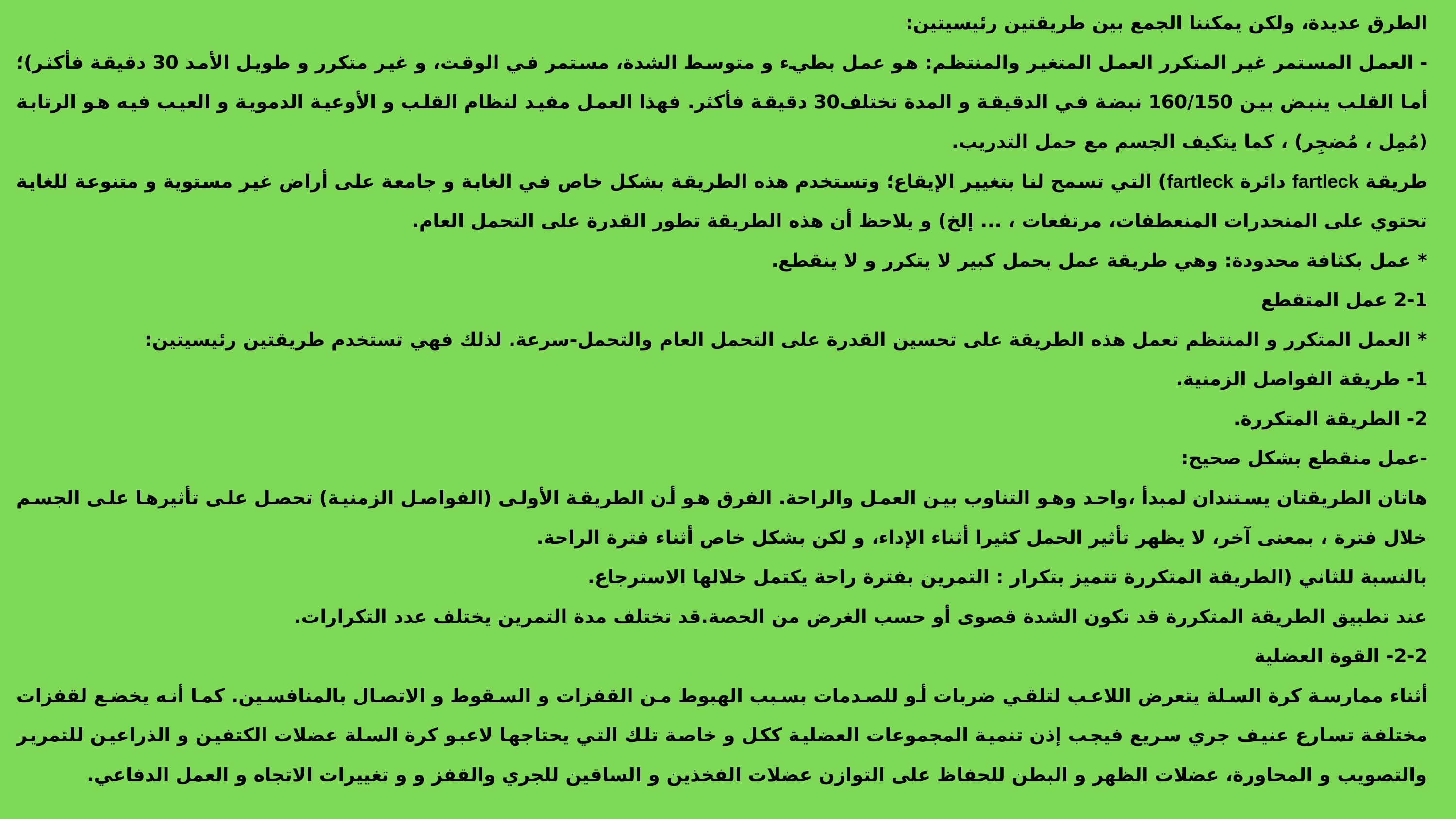

الطرق عديدة، ولكن يمكننا الجمع بين طريقتين رئيسيتين:
- العمل المستمر غير المتكرر العمل المتغير والمنتظم: هو عمل بطيء و متوسط الشدة، مستمر في الوقت، و غير متکرر و طويل الأمد 30 دقيقة فأكثر)؛ أما القلب ينبض بين 160/150 نبضة في الدقيقة و المدة تختلف30 دقيقة فأكثر. فهذا العمل مفيد لنظام القلب و الأوعية الدموية و العيب فيه هو الرتابة (مُمِل ، مُضجِر) ، كما يتكيف الجسم مع حمل التدريب.
طريقة fartleck دائرة fartleck) التي تسمح لنا بتغيير الإيقاع؛ وتستخدم هذه الطريقة بشكل خاص في الغابة و جامعة على أراض غير مستوية و متنوعة للغاية تحتوي على المنحدرات المنعطفات، مرتفعات ، ... إلخ) و يلاحظ أن هذه الطريقة تطور القدرة على التحمل العام.
* عمل بكثافة محدودة: وهي طريقة عمل بحمل كبير لا يتكرر و لا ينقطع.
2-1 عمل المتقطع
* العمل المتكرر و المنتظم تعمل هذه الطريقة على تحسين القدرة على التحمل العام والتحمل-سرعة. لذلك فهي تستخدم طريقتين رئيسيتين:
1- طريقة الفواصل الزمنية.
2- الطريقة المتكررة.
-عمل منقطع بشكل صحيح:
هاتان الطريقتان يستندان لمبدأ ،واحد وهو التناوب بين العمل والراحة. الفرق هو أن الطريقة الأولى (الفواصل الزمنية) تحصل على تأثيرها على الجسم خلال فترة ، بمعنى آخر، لا يظهر تأثير الحمل كثيرا أثناء الإداء، و لكن بشكل خاص أثناء فترة الراحة.
بالنسبة للثاني (الطريقة المتكررة تتميز بتكرار : التمرين بفترة راحة يكتمل خلالها الاسترجاع.
عند تطبيق الطريقة المتكررة قد تكون الشدة قصوى أو حسب الغرض من الحصة.قد تختلف مدة التمرين يختلف عدد التكرارات.
2-2- القوة العضلية
أثناء ممارسة كرة السلة يتعرض اللاعب لتلقي ضربات أو للصدمات بسبب الهبوط من القفزات و السقوط و الاتصال بالمنافسين. كما أنه يخضع لقفزات مختلفة تسارع عنيف جري سريع فيجب إذن تنمية المجموعات العضلية ككل و خاصة تلك التي يحتاجها لاعبو كرة السلة عضلات الكتفين و الذراعين للتمرير والتصويب و المحاورة، عضلات الظهر و البطن للحفاظ على التوازن عضلات الفخذين و الساقين للجري والقفز و و تغييرات الاتجاه و العمل الدفاعي.